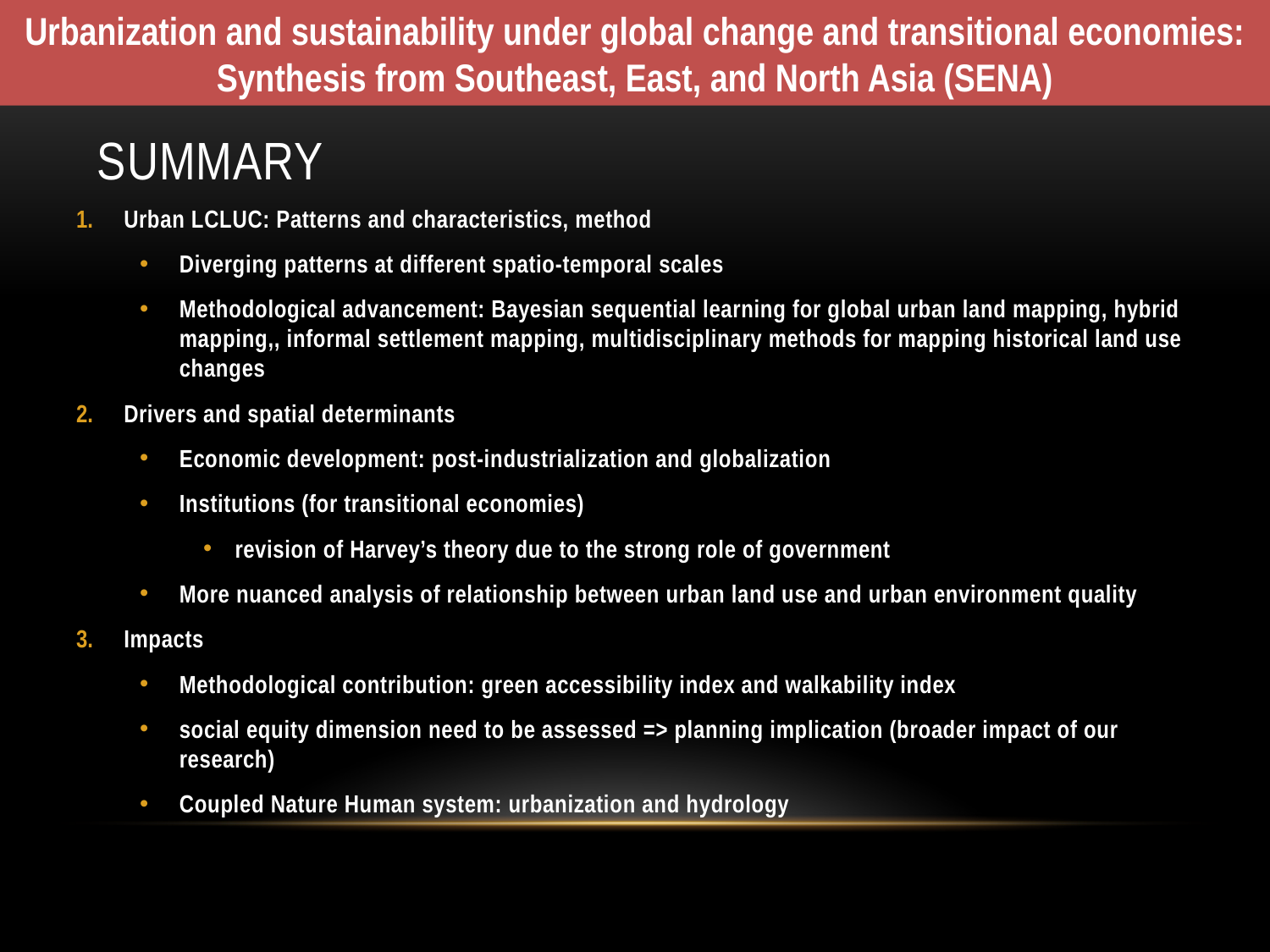

Urbanization and sustainability under global change and transitional economies: Synthesis from Southeast, East, and North Asia (SENA)
# Summary
Urban LCLUC: Patterns and characteristics, method
Diverging patterns at different spatio-temporal scales
Methodological advancement: Bayesian sequential learning for global urban land mapping, hybrid mapping,, informal settlement mapping, multidisciplinary methods for mapping historical land use changes
Drivers and spatial determinants
Economic development: post-industrialization and globalization
Institutions (for transitional economies)
revision of Harvey’s theory due to the strong role of government
More nuanced analysis of relationship between urban land use and urban environment quality
Impacts
Methodological contribution: green accessibility index and walkability index
social equity dimension need to be assessed => planning implication (broader impact of our research)
Coupled Nature Human system: urbanization and hydrology